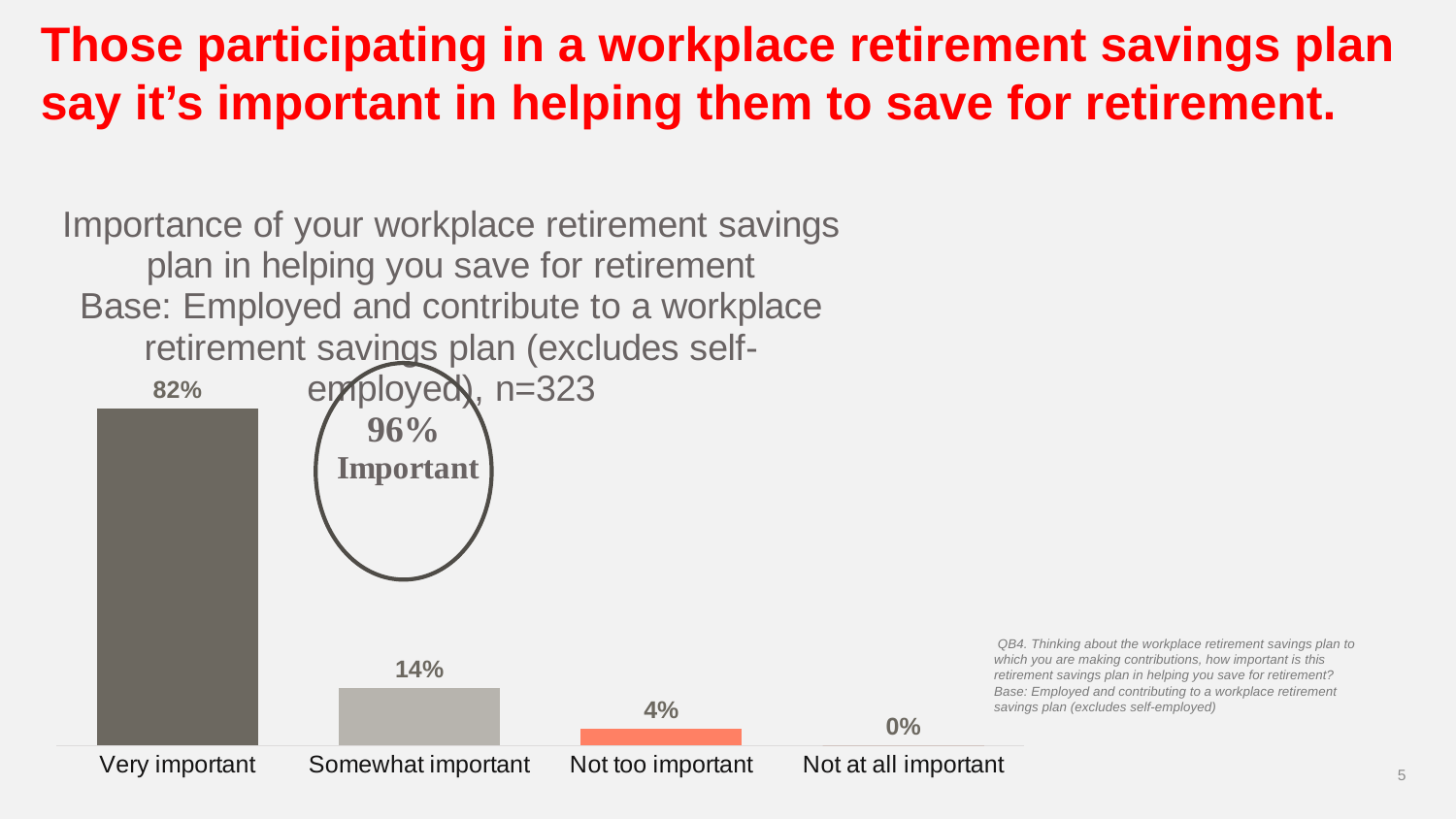

# Those participating in a workplace retirement savings plan say it’s important in helping them to save for retirement.

### Chart: Importance of your workplace retirement savings plan in helping you save for retirement
Base: Employed and contribute to a workplace retirement savings plan (excludes self-employed), n=323

| Category | Series 1 |
|---|---|
| Very important | 0.82 |
| Somewhat important | 0.14 |
| Not too important | 0.04 |
| Not at all important | 0.0 |
 QB4. Thinking about the workplace retirement savings plan to which you are making contributions, how important is this retirement savings plan in helping you save for retirement? Base: Employed and contributing to a workplace retirement savings plan (excludes self-employed)

5